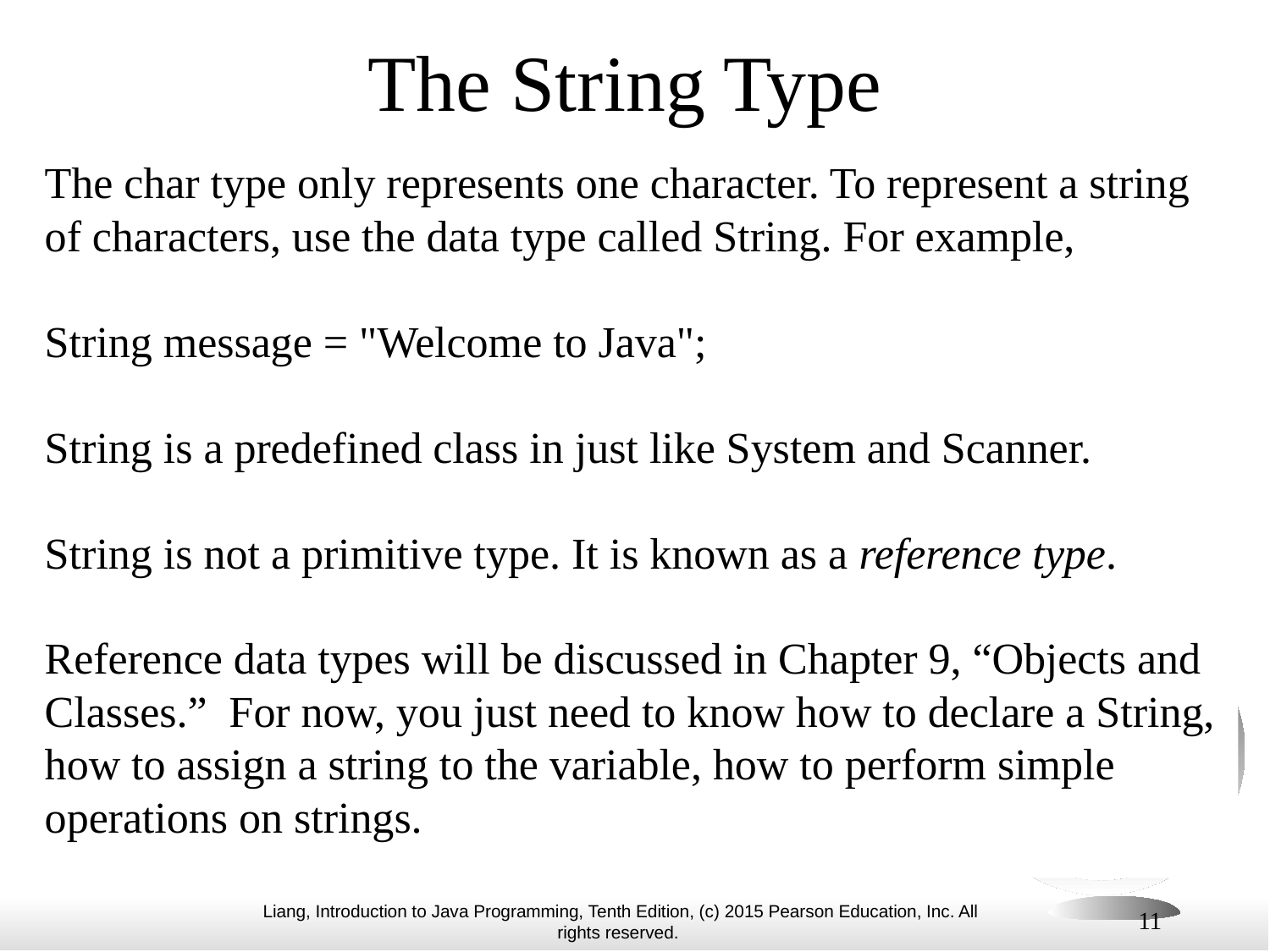

# The String Type
The char type only represents one character. To represent a string of characters, use the data type called String. For example,

String message = "Welcome to Java";

String is a predefined class in just like System and Scanner.

String is not a primitive type. It is known as a reference type.

Reference data types will be discussed in Chapter 9, “Objects and Classes.”  For now, you just need to know how to declare a String, how to assign a string to the variable, how to perform simple operations on strings.
11